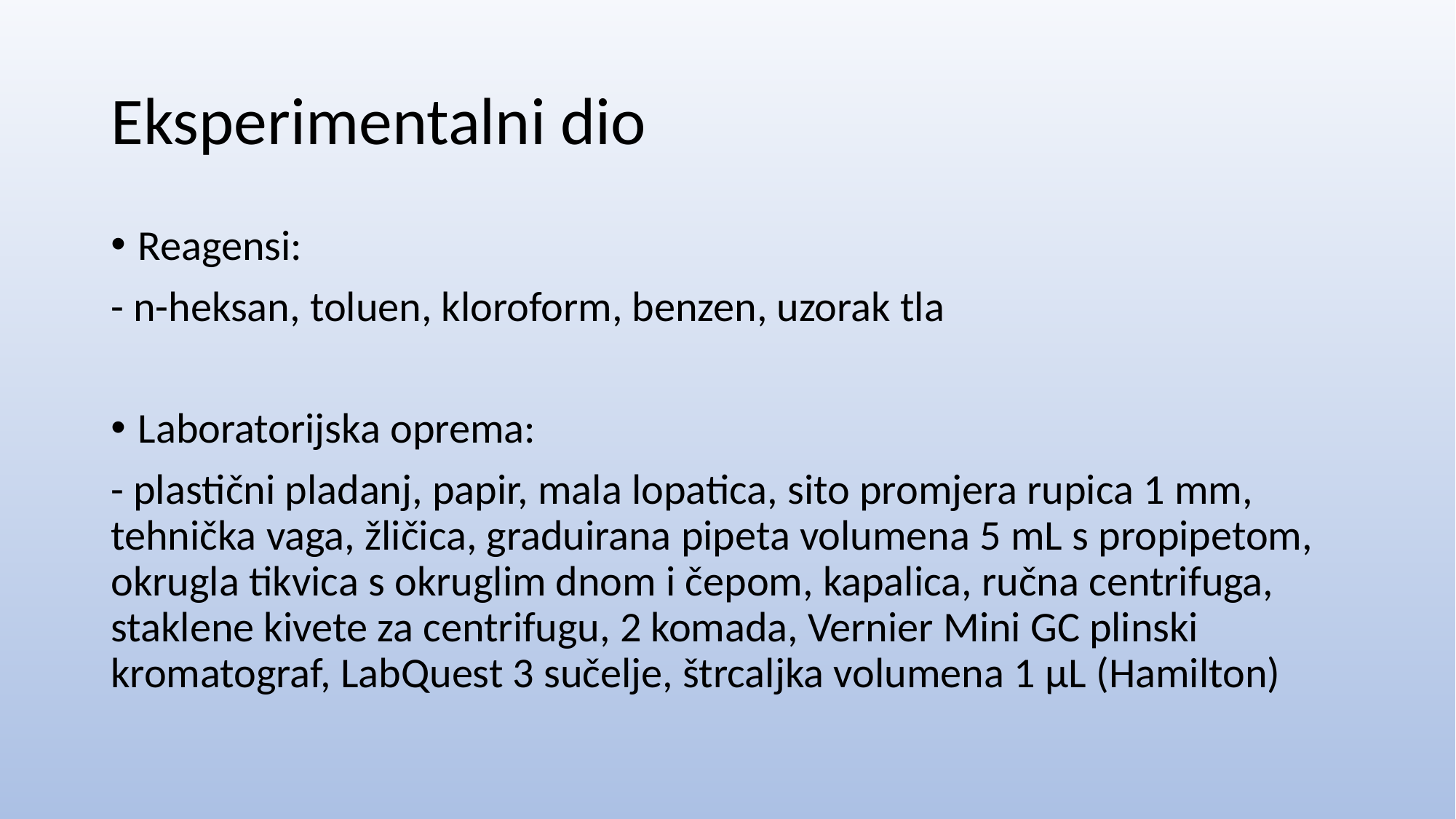

# Eksperimentalni dio
Reagensi:
- n-heksan, toluen, kloroform, benzen, uzorak tla

Laboratorijska oprema:
- plastični pladanj, papir, mala lopatica, sito promjera rupica 1 mm, tehnička vaga, žličica, graduirana pipeta volumena 5 mL s propipetom, okrugla tikvica s okruglim dnom i čepom, kapalica, ručna centrifuga, staklene kivete za centrifugu, 2 komada, Vernier Mini GC plinski kromatograf, LabQuest 3 sučelje, štrcaljka volumena 1 μL (Hamilton)